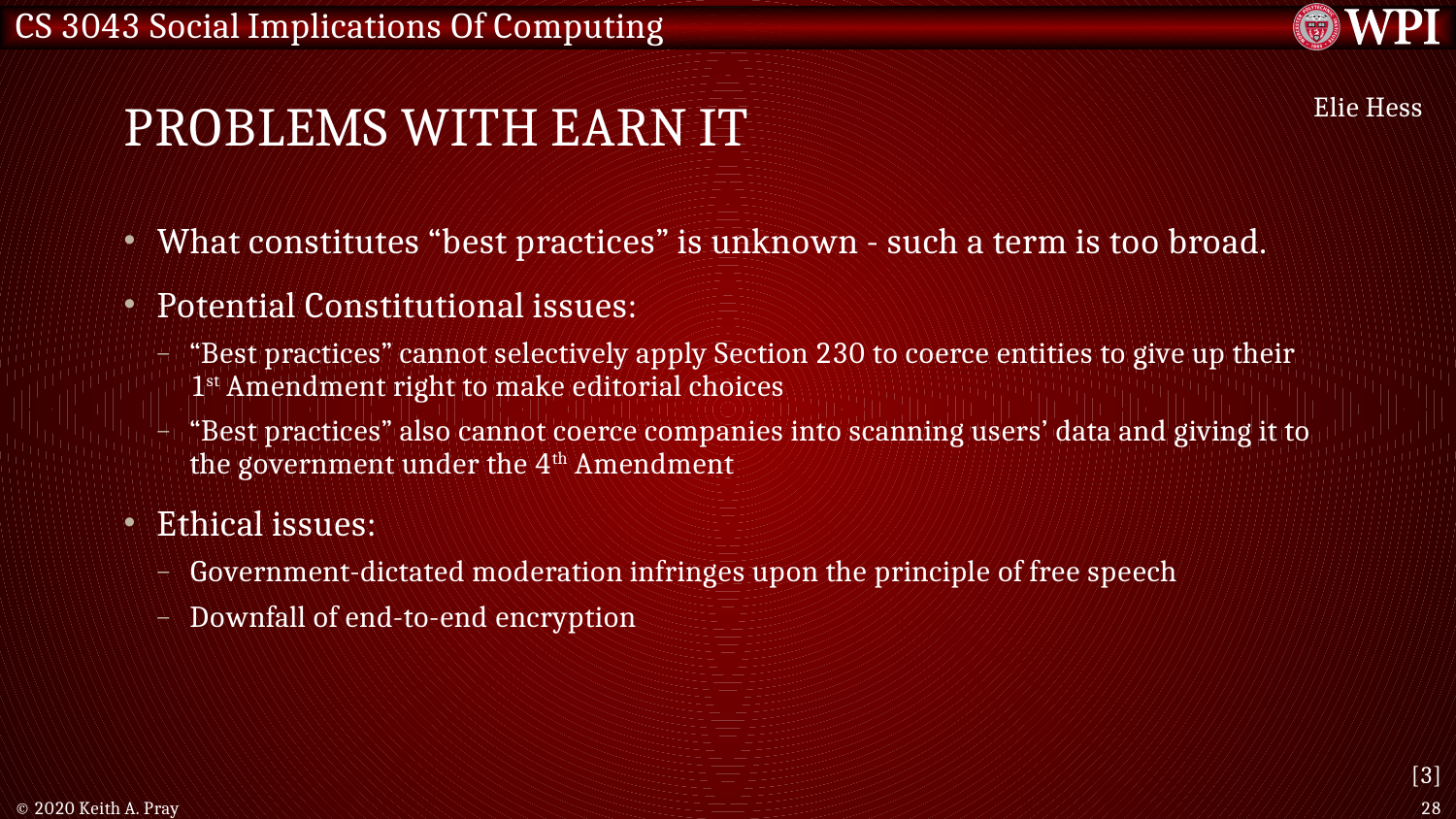

# Problems with earn it
Elie Hess
What constitutes “best practices” is unknown - such a term is too broad.
Potential Constitutional issues:
“Best practices” cannot selectively apply Section 230 to coerce entities to give up their 1st Amendment right to make editorial choices
“Best practices” also cannot coerce companies into scanning users’ data and giving it to the government under the 4th Amendment
Ethical issues:
Government-dictated moderation infringes upon the principle of free speech
Downfall of end-to-end encryption

[3]
© 2020 Keith A. Pray
28